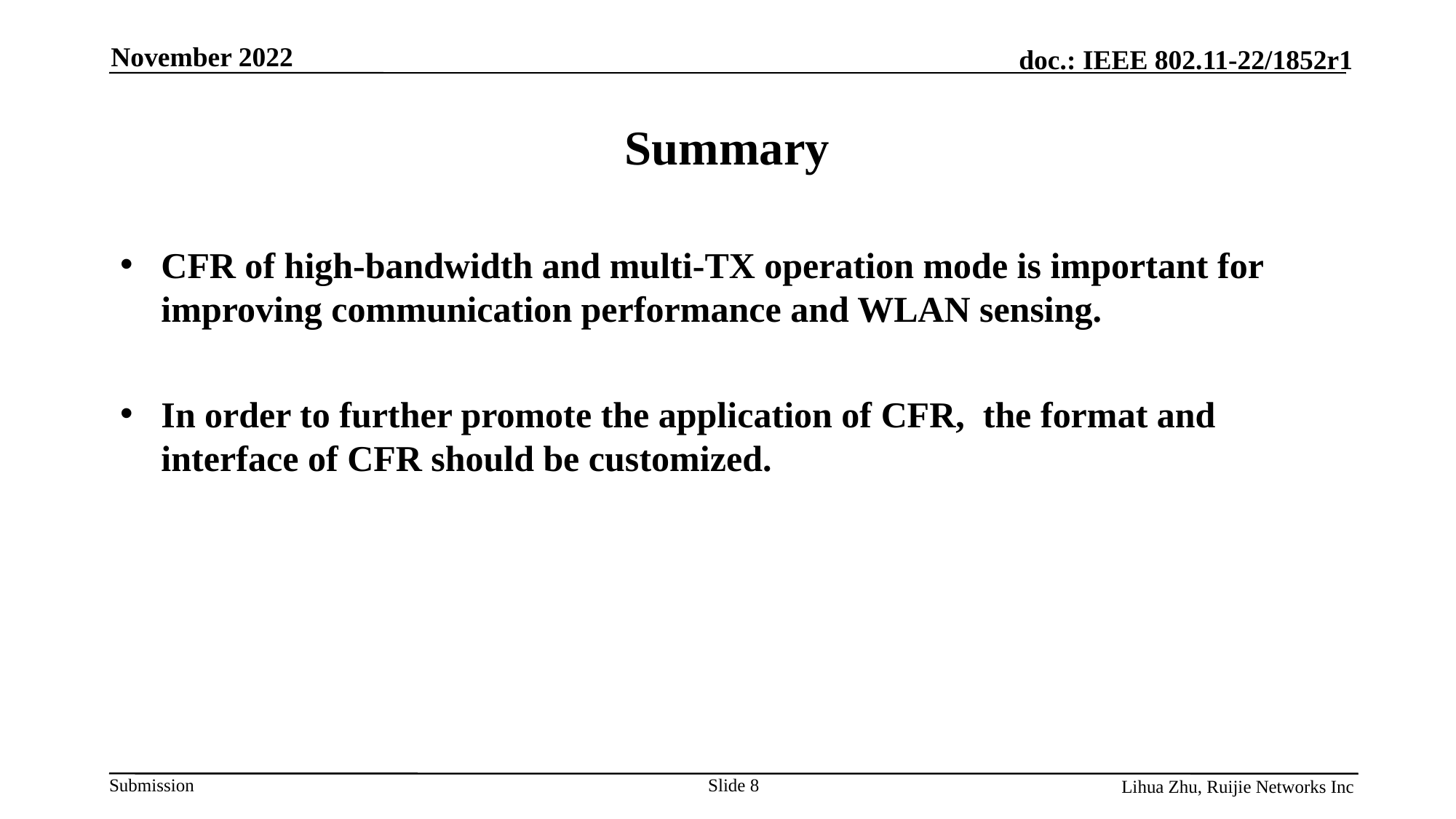

November 2022
Summary
CFR of high-bandwidth and multi-TX operation mode is important for improving communication performance and WLAN sensing.

In order to further promote the application of CFR,  the format and interface of CFR should be customized.
Lihua Zhu, Ruijie Networks Inc
Slide 8